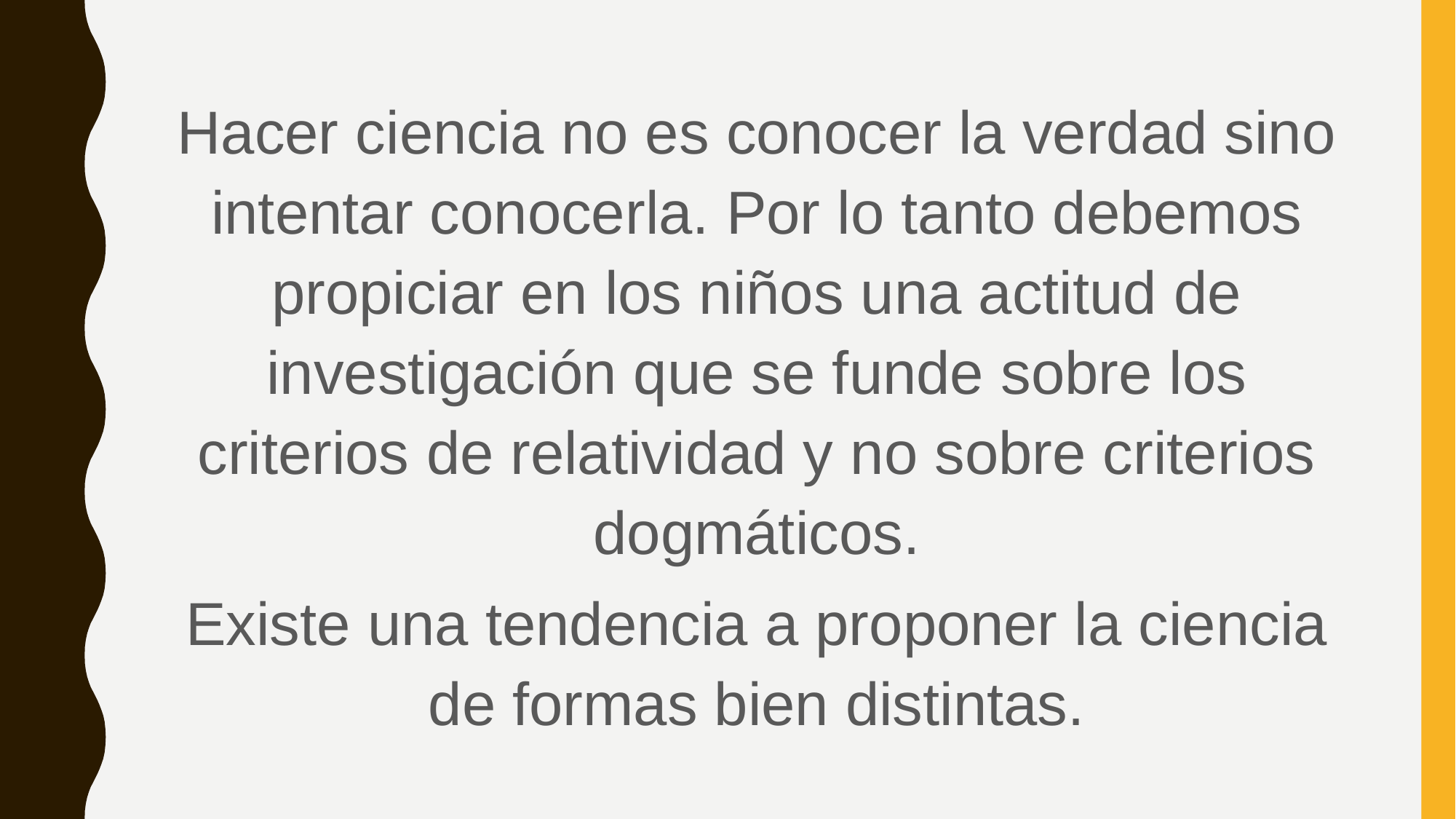

Hacer ciencia no es conocer la verdad sino intentar conocerla. Por lo tanto debemos propiciar en los niños una actitud de investigación que se funde sobre los criterios de relatividad y no sobre criterios dogmáticos.
Existe una tendencia a proponer la ciencia de formas bien distintas.